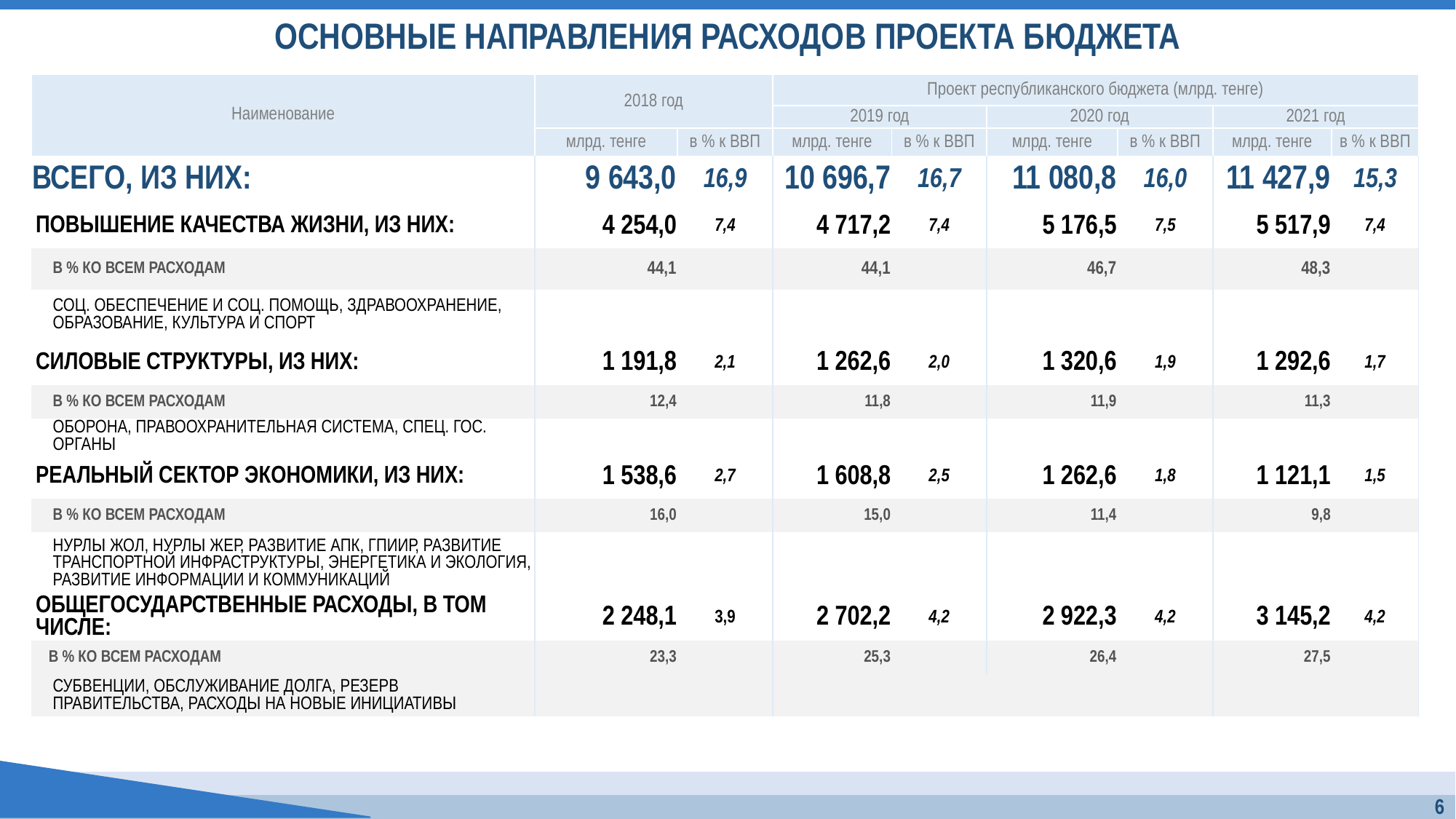

# ОСНОВНЫЕ НАПРАВЛЕНИЯ РАСХОДОВ ПРОЕКТА БЮДЖЕТА
| Наименование | 2018 год |  | Проект республиканского бюджета (млрд. тенге) |  |  |  |  |  |
| --- | --- | --- | --- | --- | --- | --- | --- | --- |
|  |  |  | 2019 год |  | 2020 год |  | 2021 год |  |
|  | млрд. тенге | в % к ВВП | млрд. тенге | в % к ВВП | млрд. тенге | в % к ВВП | млрд. тенге | в % к ВВП |
| ВСЕГО, ИЗ НИХ: | 9 643,0 | 16,9 | 10 696,7 | 16,7 | 11 080,8 | 16,0 | 11 427,9 | 15,3 |
| ПОВЫШЕНИЕ КАЧЕСТВА ЖИЗНИ, ИЗ НИХ: | 4 254,0 | 7,4 | 4 717,2 | 7,4 | 5 176,5 | 7,5 | 5 517,9 | 7,4 |
| В % КО ВСЕМ РАСХОДАМ | 44,1 |  | 44,1 |  | 46,7 |  | 48,3 |  |
| СОЦ. ОБЕСПЕЧЕНИЕ И СОЦ. ПОМОЩЬ, ЗДРАВООХРАНЕНИЕ, ОБРАЗОВАНИЕ, КУЛЬТУРА И СПОРТ |  |  |  |  |  |  |  |  |
| СИЛОВЫЕ СТРУКТУРЫ, ИЗ НИХ: | 1 191,8 | 2,1 | 1 262,6 | 2,0 | 1 320,6 | 1,9 | 1 292,6 | 1,7 |
| В % КО ВСЕМ РАСХОДАМ | 12,4 |  | 11,8 |  | 11,9 |  | 11,3 |  |
| ОБОРОНА, ПРАВООХРАНИТЕЛЬНАЯ СИСТЕМА, СПЕЦ. ГОС. ОРГАНЫ |  |  |  |  |  |  |  |  |
| РЕАЛЬНЫЙ СЕКТОР ЭКОНОМИКИ, ИЗ НИХ: | 1 538,6 | 2,7 | 1 608,8 | 2,5 | 1 262,6 | 1,8 | 1 121,1 | 1,5 |
| В % КО ВСЕМ РАСХОДАМ | 16,0 |  | 15,0 |  | 11,4 |  | 9,8 |  |
| НУРЛЫ ЖОЛ, НУРЛЫ ЖЕР, РАЗВИТИЕ АПК, ГПИИР, РАЗВИТИЕ ТРАНСПОРТНОЙ ИНФРАСТРУКТУРЫ, ЭНЕРГЕТИКА И ЭКОЛОГИЯ, РАЗВИТИЕ ИНФОРМАЦИИ И КОММУНИКАЦИЙ |  |  |  |  |  |  |  |  |
| ОБЩЕГОСУДАРСТВЕННЫЕ РАСХОДЫ, В ТОМ ЧИСЛЕ: | 2 248,1 | 3,9 | 2 702,2 | 4,2 | 2 922,3 | 4,2 | 3 145,2 | 4,2 |
| В % КО ВСЕМ РАСХОДАМ | 23,3 |  | 25,3 |  | 26,4 |  | 27,5 |  |
| СУБВЕНЦИИ, ОБСЛУЖИВАНИЕ ДОЛГА, РЕЗЕРВ ПРАВИТЕЛЬСТВА, РАСХОДЫ НА НОВЫЕ ИНИЦИАТИВЫ |  |  |  |  |  |  |  |  |

6